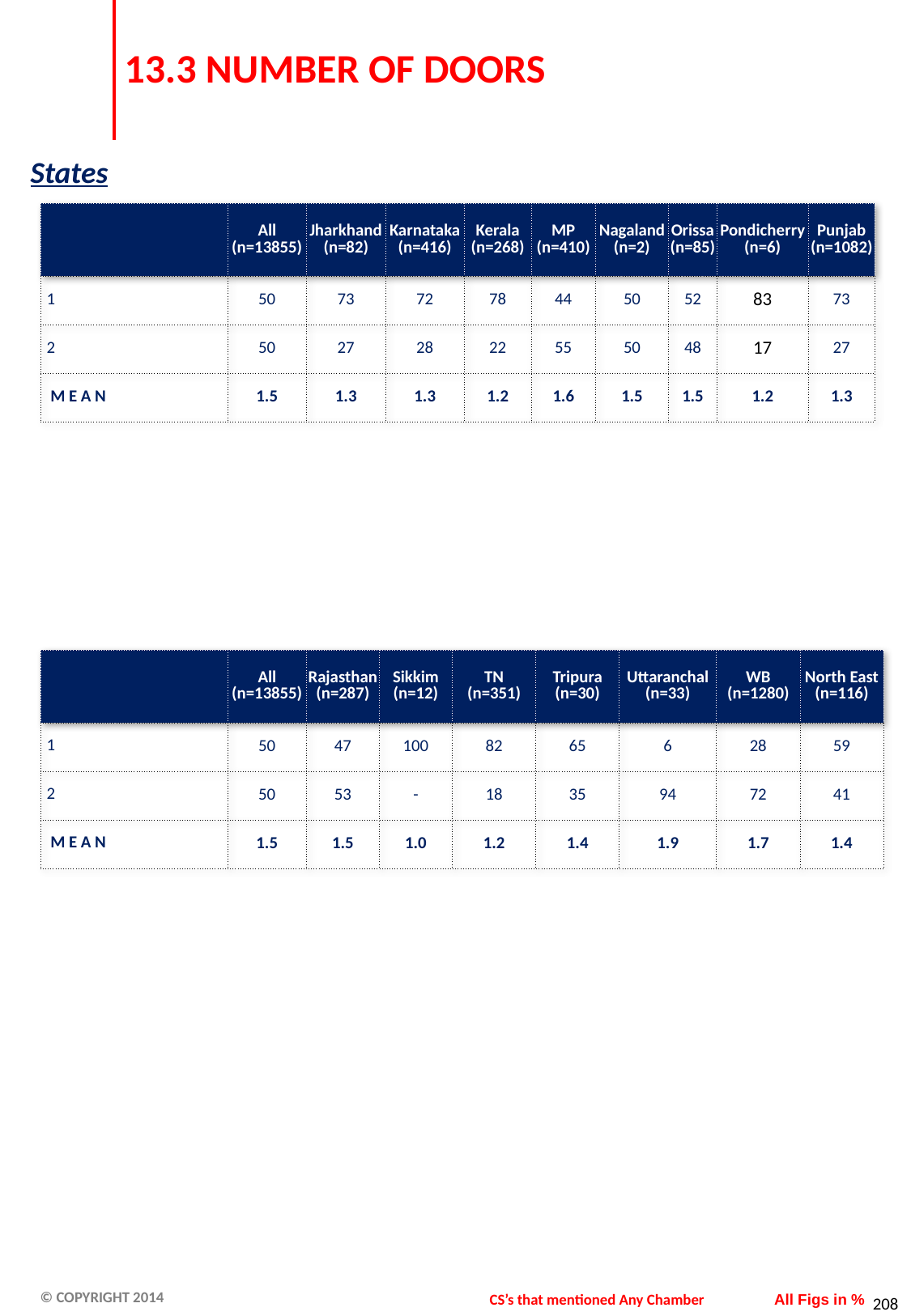

# 13.3 NUMBER OF DOORS
States
|  | All (n=13855) | Jharkhand (n=82) | Karnataka (n=416) | Kerala (n=268) | MP (n=410) | Nagaland (n=2) | Orissa (n=85) | Pondicherry (n=6) | Punjab (n=1082) |
| --- | --- | --- | --- | --- | --- | --- | --- | --- | --- |
| 1 | 50 | 73 | 72 | 78 | 44 | 50 | 52 | 83 | 73 |
| 2 | 50 | 27 | 28 | 22 | 55 | 50 | 48 | 17 | 27 |
| M E A N | 1.5 | 1.3 | 1.3 | 1.2 | 1.6 | 1.5 | 1.5 | 1.2 | 1.3 |
|  | All (n=13855) | Rajasthan (n=287) | Sikkim (n=12) | TN (n=351) | Tripura (n=30) | Uttaranchal (n=33) | WB (n=1280) | North East (n=116) |
| --- | --- | --- | --- | --- | --- | --- | --- | --- |
| 1 | 50 | 47 | 100 | 82 | 65 | 6 | 28 | 59 |
| 2 | 50 | 53 | - | 18 | 35 | 94 | 72 | 41 |
| M E A N | 1.5 | 1.5 | 1.0 | 1.2 | 1.4 | 1.9 | 1.7 | 1.4 |
CS’s that mentioned Any Chamber
All Figs in %